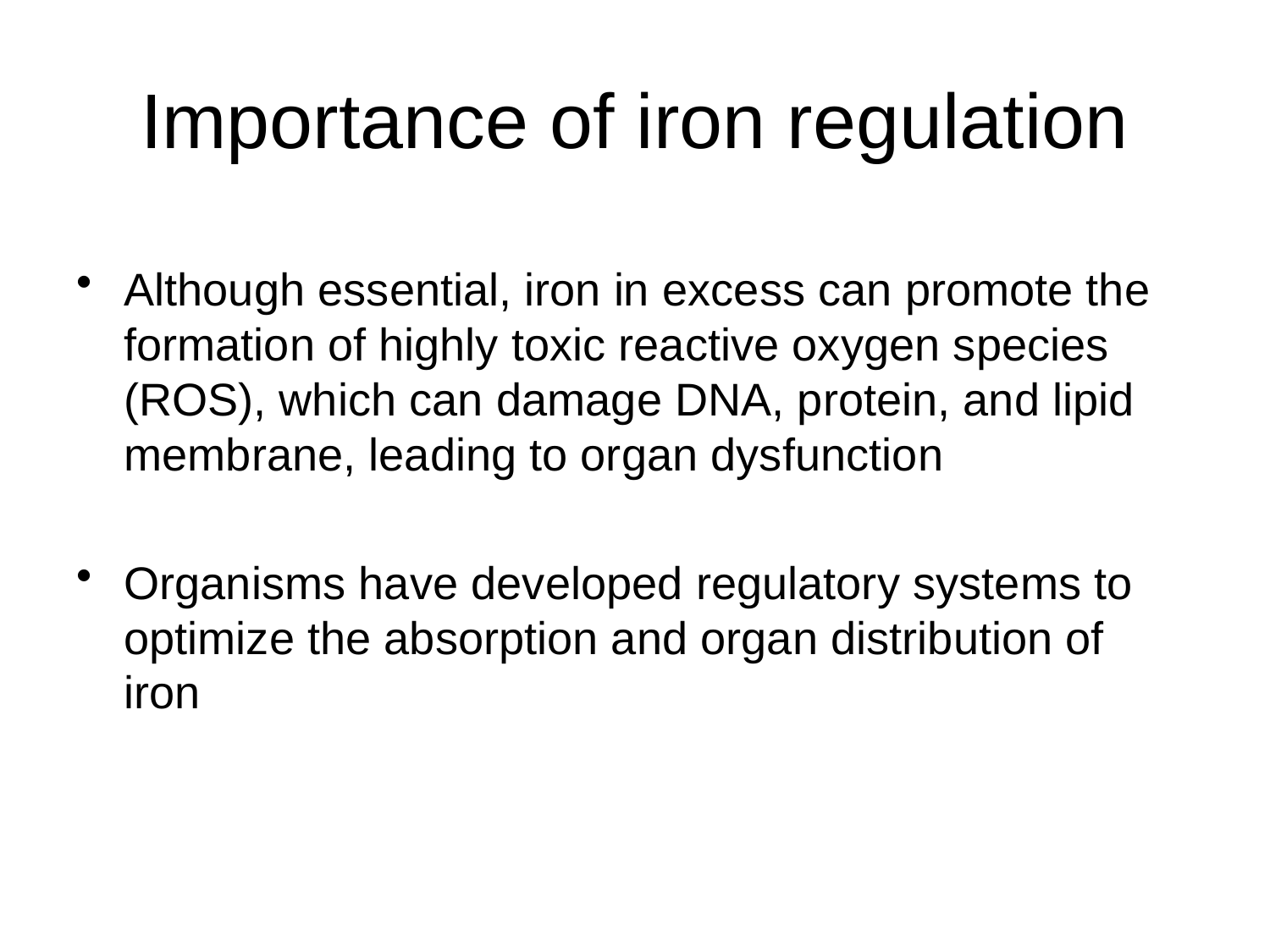

# Importance of iron regulation
Although essential, iron in excess can promote the formation of highly toxic reactive oxygen species (ROS), which can damage DNA, protein, and lipid membrane, leading to organ dysfunction

Organisms have developed regulatory systems to optimize the absorption and organ distribution of iron